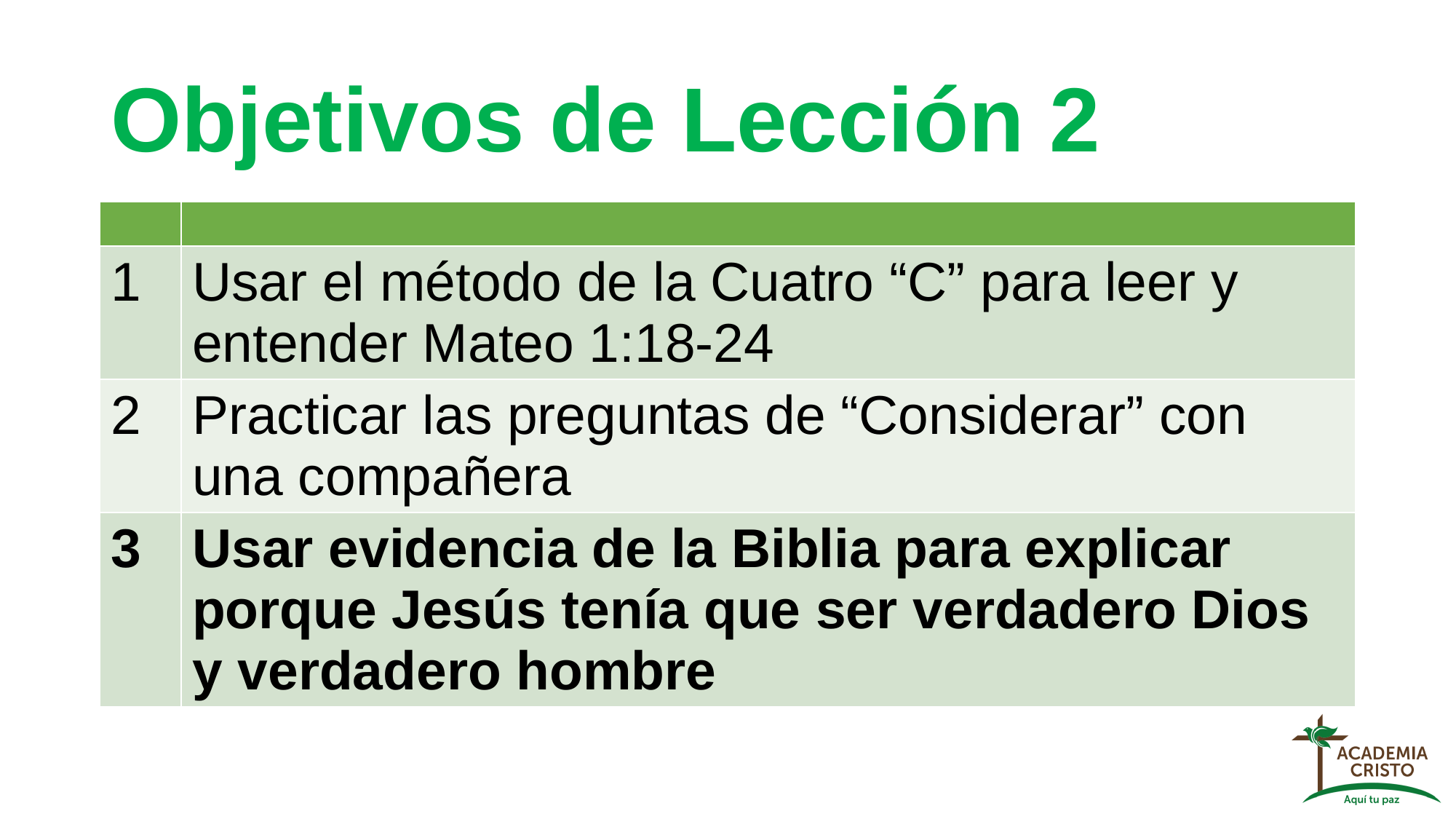

# Objetivos de Lección 2
|  |  |
| --- | --- |
| 1 | Usar el método de la Cuatro “C” para leer y entender Mateo 1:18-24 |
| 2 | Practicar las preguntas de “Considerar” con una compañera |
| 3 | Usar evidencia de la Biblia para explicar porque Jesús tenía que ser verdadero Dios y verdadero hombre |